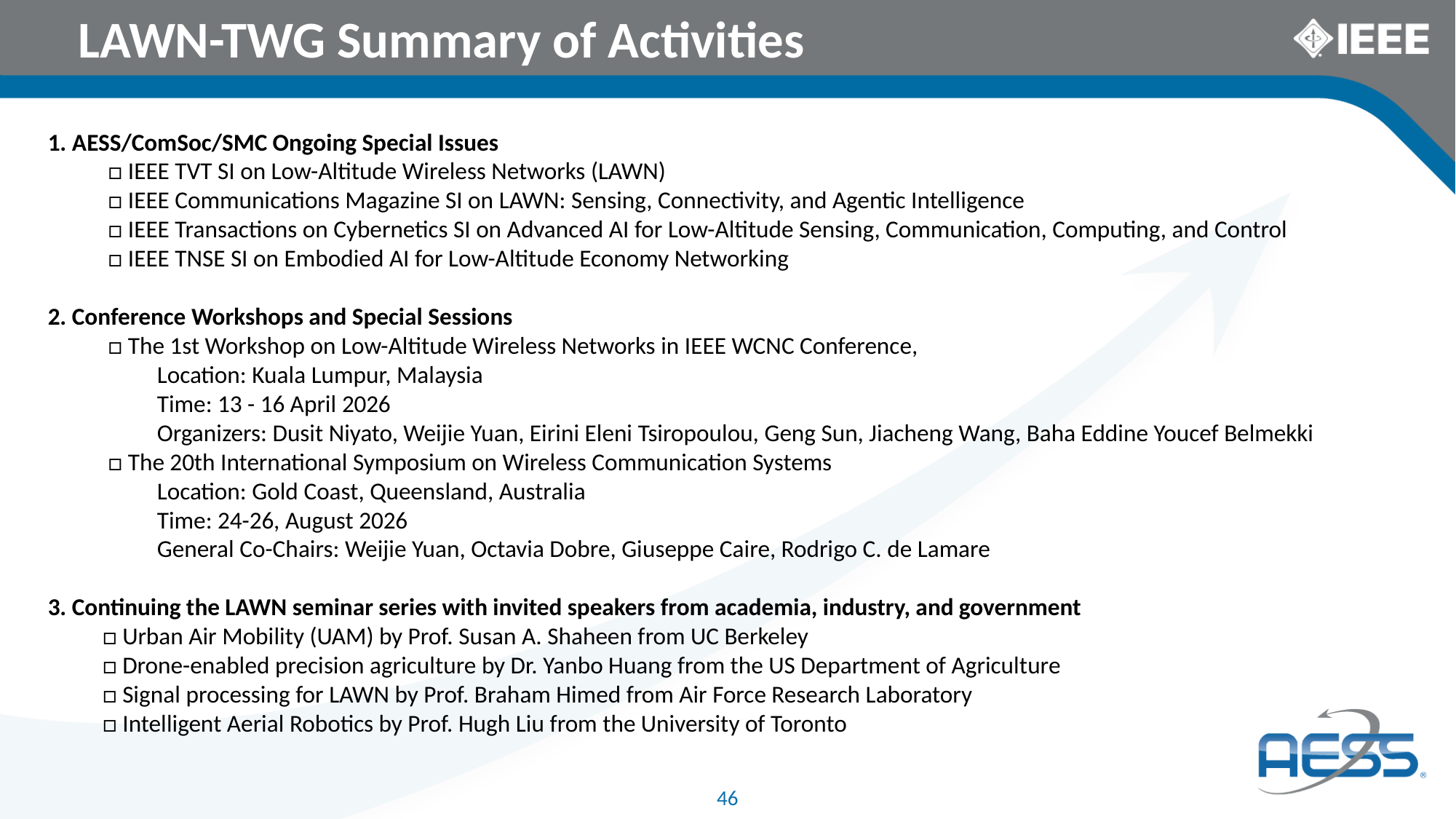

LAWN-TWG Summary of Activities
1. AESS/ComSoc/SMC Ongoing Special Issues
 □ IEEE TVT SI on Low-Altitude Wireless Networks (LAWN)
 □ IEEE Communications Magazine SI on LAWN: Sensing, Connectivity, and Agentic Intelligence
 □ IEEE Transactions on Cybernetics SI on Advanced AI for Low-Altitude Sensing, Communication, Computing, and Control
 □ IEEE TNSE SI on Embodied AI for Low-Altitude Economy Networking

2. Conference Workshops and Special Sessions
 □ The 1st Workshop on Low-Altitude Wireless Networks in IEEE WCNC Conference,
Location: Kuala Lumpur, Malaysia
Time: 13 - 16 April 2026
Organizers: Dusit Niyato, Weijie Yuan, Eirini Eleni Tsiropoulou, Geng Sun, Jiacheng Wang, Baha Eddine Youcef Belmekki
 □ The 20th International Symposium on Wireless Communication Systems
Location: Gold Coast, Queensland, Australia
Time: 24-26, August 2026
General Co-Chairs: Weijie Yuan, Octavia Dobre, Giuseppe Caire, Rodrigo C. de Lamare

3. Continuing the LAWN seminar series with invited speakers from academia, industry, and government
□ Urban Air Mobility (UAM) by Prof. Susan A. Shaheen from UC Berkeley
□ Drone-enabled precision agriculture by Dr. Yanbo Huang from the US Department of Agriculture
□ Signal processing for LAWN by Prof. Braham Himed from Air Force Research Laboratory
□ Intelligent Aerial Robotics by Prof. Hugh Liu from the University of Toronto

46